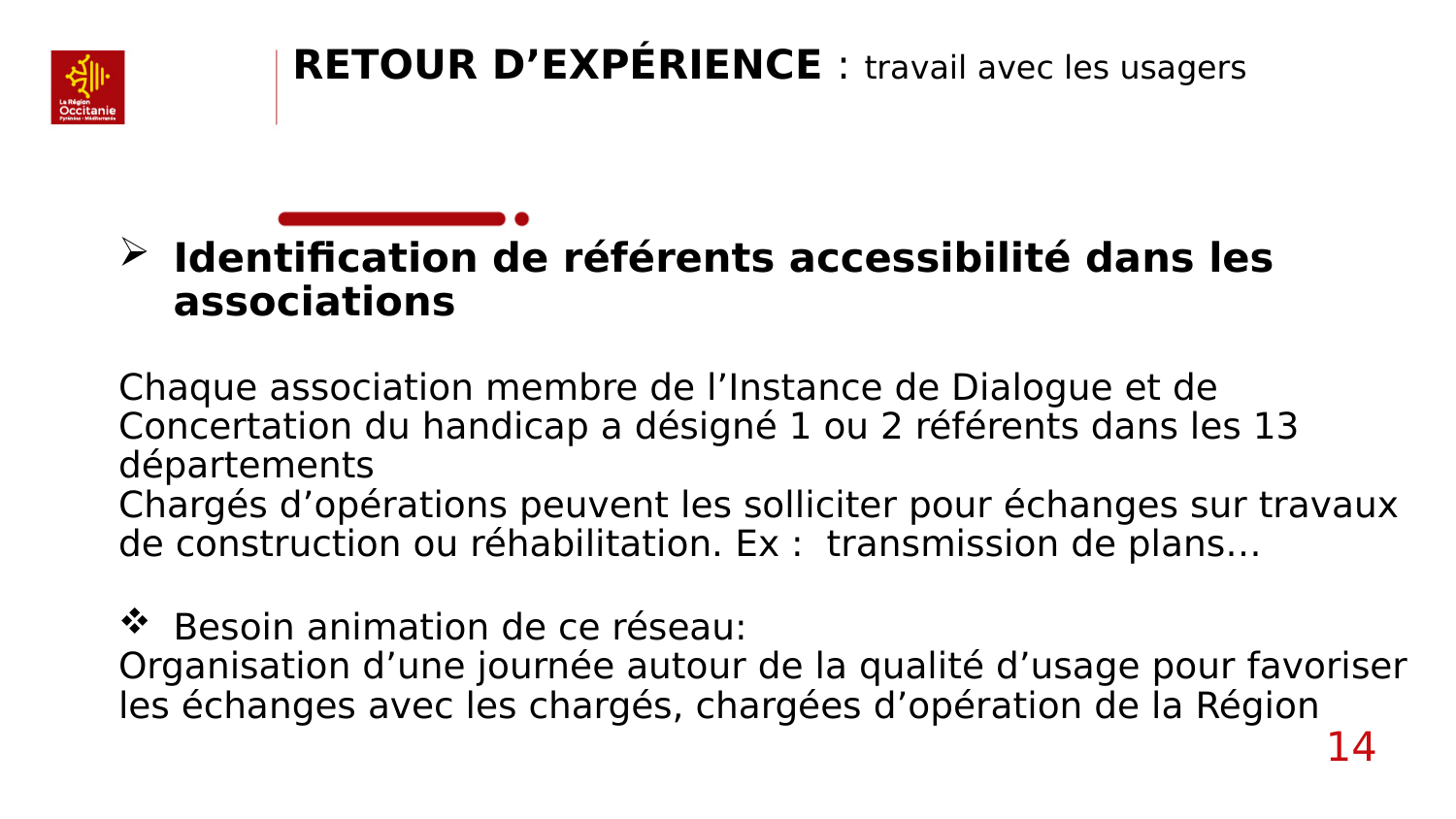

Retour d’expérience : travail avec les usagers

Identification de référents accessibilité dans les associations

Chaque association membre de l’Instance de Dialogue et de Concertation du handicap a désigné 1 ou 2 référents dans les 13 départements
Chargés d’opérations peuvent les solliciter pour échanges sur travaux de construction ou réhabilitation. Ex :  transmission de plans…

Besoin animation de ce réseau:
Organisation d’une journée autour de la qualité d’usage pour favoriser les échanges avec les chargés, chargées d’opération de la Région